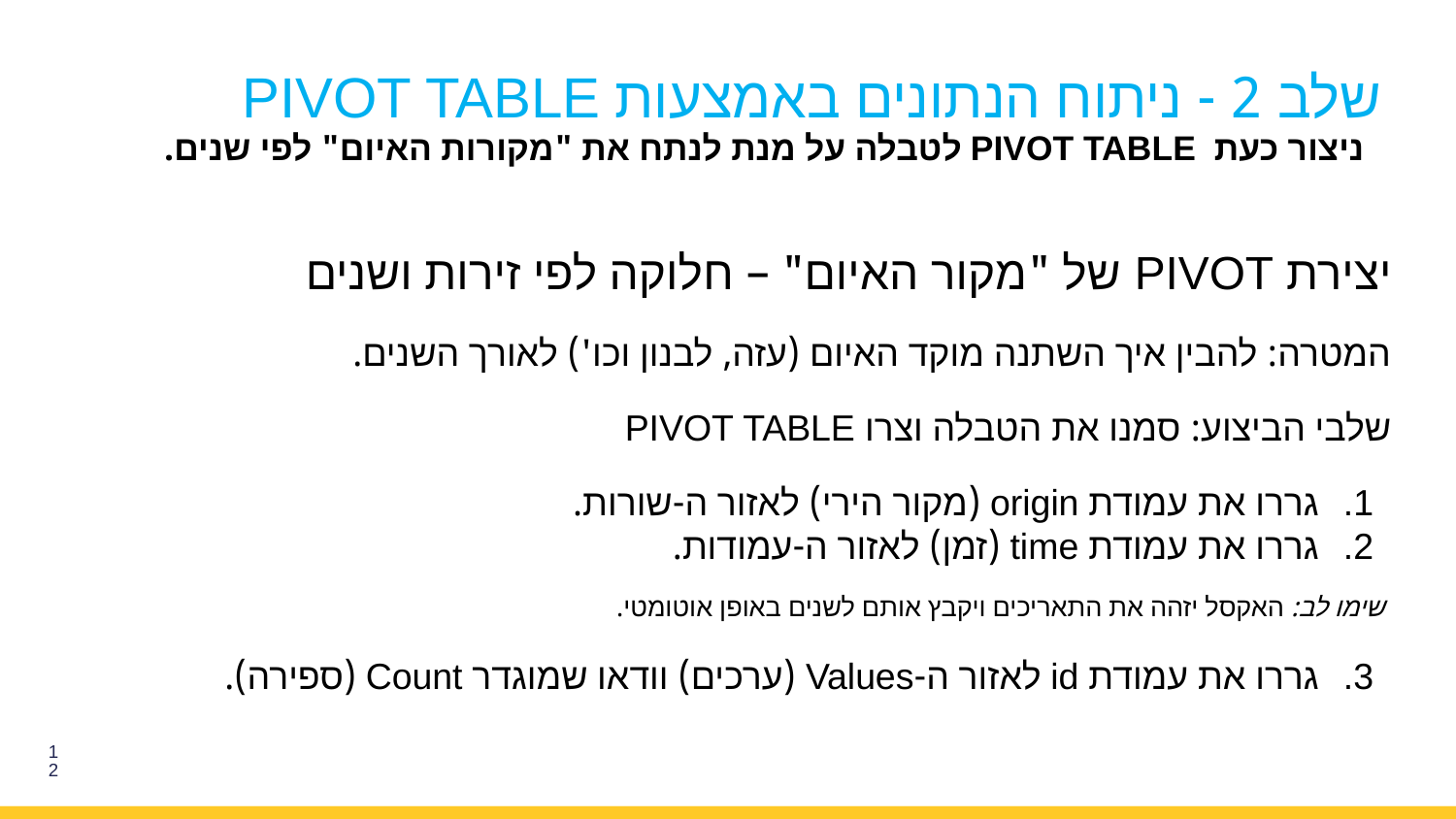

שלב 2 - ניתוח הנתונים באמצעות PIVOT TABLE
ניצור כעת  PIVOT TABLE לטבלה על מנת לנתח את "מקורות האיום" לפי שנים.
יצירת PIVOT של "מקור האיום" – חלוקה לפי זירות ושנים
המטרה: להבין איך השתנה מוקד האיום (עזה, לבנון וכו') לאורך השנים.
שלבי הביצוע: סמנו את הטבלה וצרו PIVOT TABLE
גררו את עמודת origin (מקור הירי) לאזור ה-שורות.
גררו את עמודת time (זמן) לאזור ה-עמודות.
 שימו לב: האקסל יזהה את התאריכים ויקבץ אותם לשנים באופן אוטומטי.
גררו את עמודת id לאזור ה-Values (ערכים) וודאו שמוגדר Count (ספירה).
12